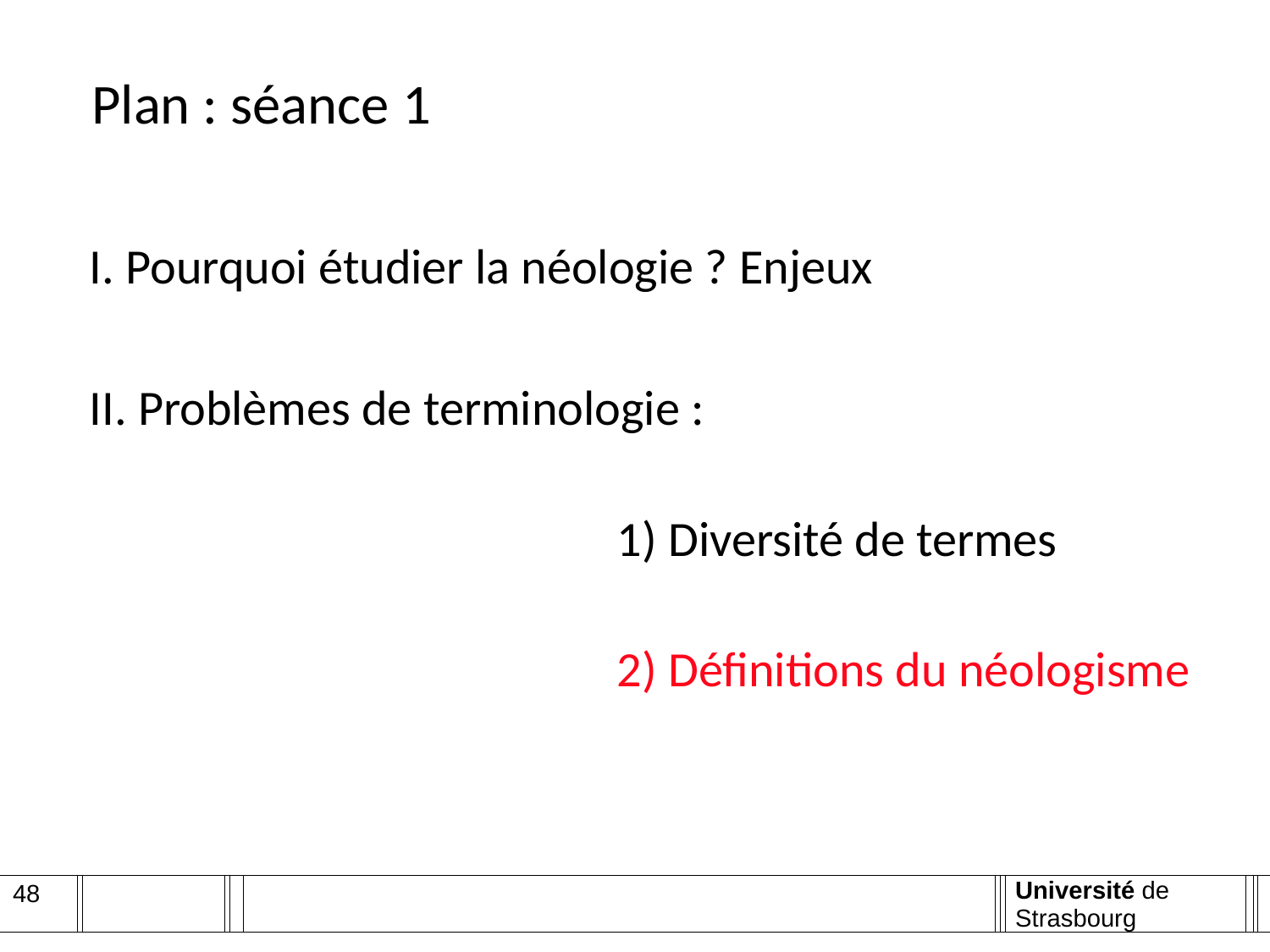

Plan : séance 1
I. Pourquoi étudier la néologie ? Enjeux
II. Problèmes de terminologie :
1) Diversité de termes
2) Définitions du néologisme
48